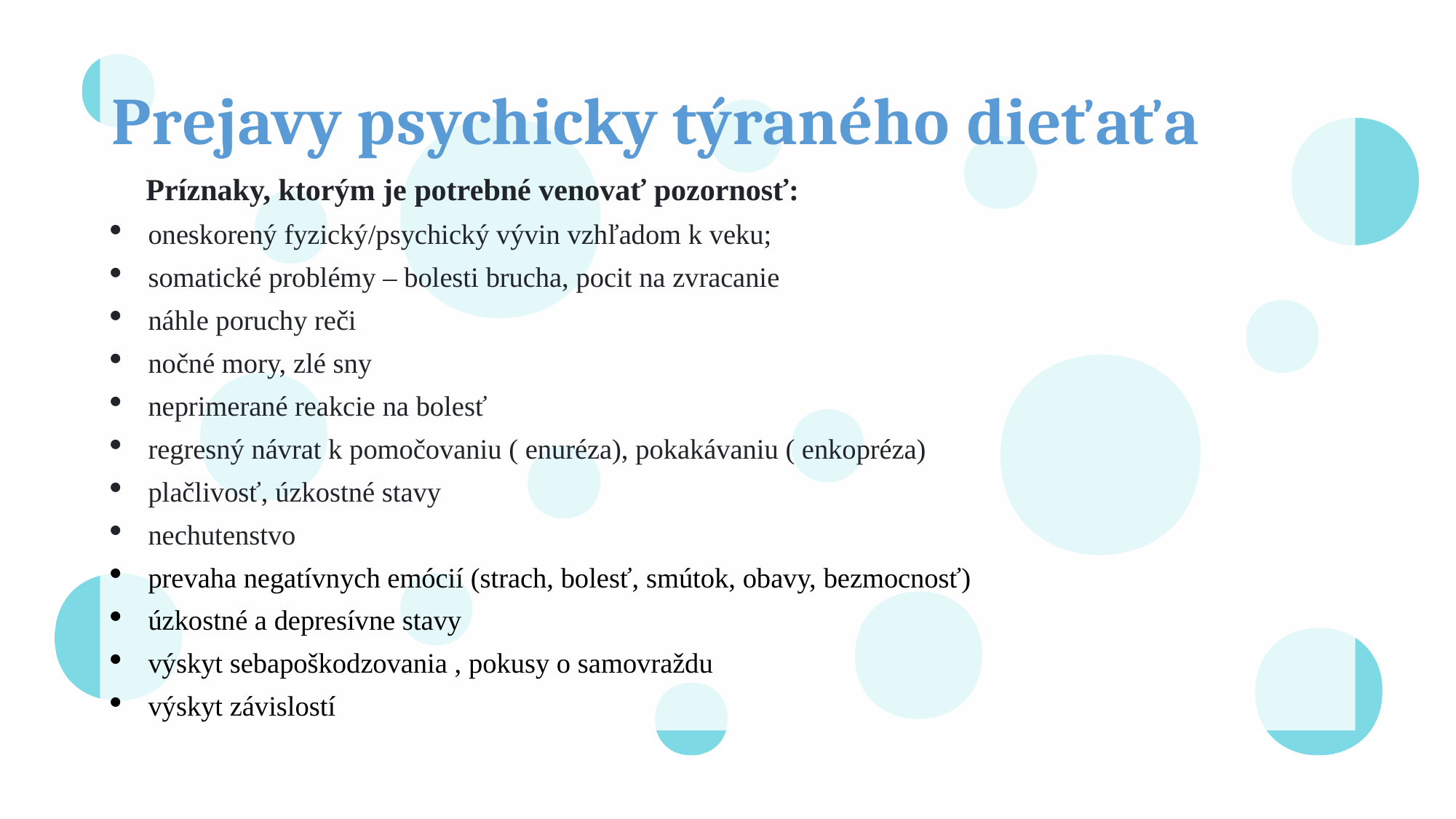

# Prejavy psychicky týraného dieťaťa
      Príznaky, ktorým je potrebné venovať pozornosť:
oneskorený fyzický/psychický vývin vzhľadom k veku;
somatické problémy – bolesti brucha, pocit na zvracanie
náhle poruchy reči
nočné mory, zlé sny
neprimerané reakcie na bolesť
regresný návrat k pomočovaniu ( enuréza), pokakávaniu ( enkopréza)
plačlivosť, úzkostné stavy
nechutenstvo
prevaha negatívnych emócií (strach, bolesť, smútok, obavy, bezmocnosť)
úzkostné a depresívne stavy
výskyt sebapoškodzovania , pokusy o samovraždu
výskyt závislostí